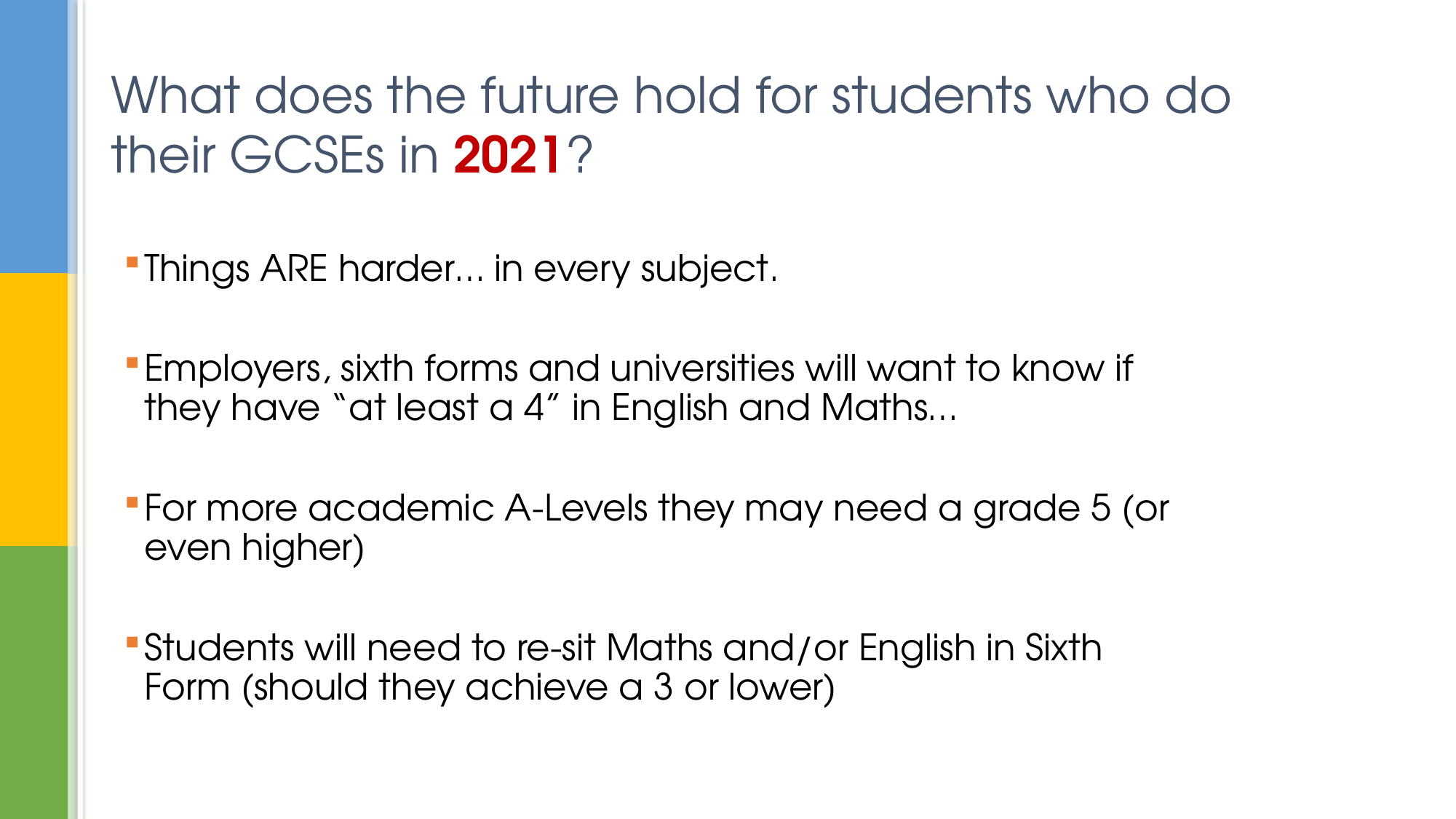

# What does the future hold for students who do their GCSEs in 2021?
Things ARE harder… in every subject.

Employers, sixth forms and universities will want to know if they have “at least a 4” in English and Maths…

For more academic A-Levels they may need a grade 5 (or even higher)

Students will need to re-sit Maths and/or English in Sixth Form (should they achieve a 3 or lower)